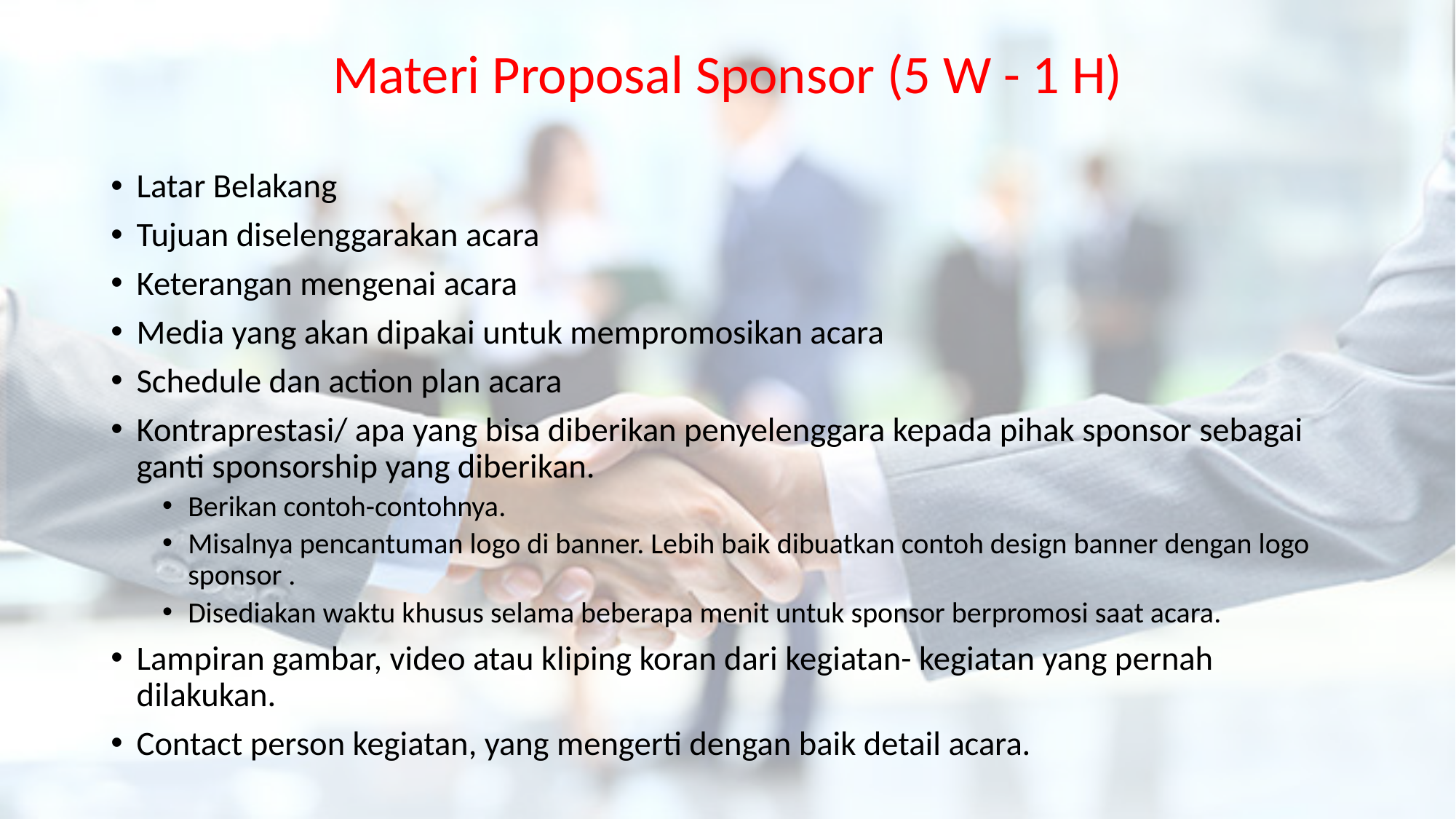

# Materi Proposal Sponsor (5 W - 1 H)
Latar Belakang
Tujuan diselenggarakan acara
Keterangan mengenai acara
Media yang akan dipakai untuk mempromosikan acara
Schedule dan action plan acara
Kontraprestasi/ apa yang bisa diberikan penyelenggara kepada pihak sponsor sebagai ganti sponsorship yang diberikan.
Berikan contoh-contohnya.
Misalnya pencantuman logo di banner. Lebih baik dibuatkan contoh design banner dengan logo sponsor .
Disediakan waktu khusus selama beberapa menit untuk sponsor berpromosi saat acara.
Lampiran gambar, video atau kliping koran dari kegiatan- kegiatan yang pernah dilakukan.
Contact person kegiatan, yang mengerti dengan baik detail acara.